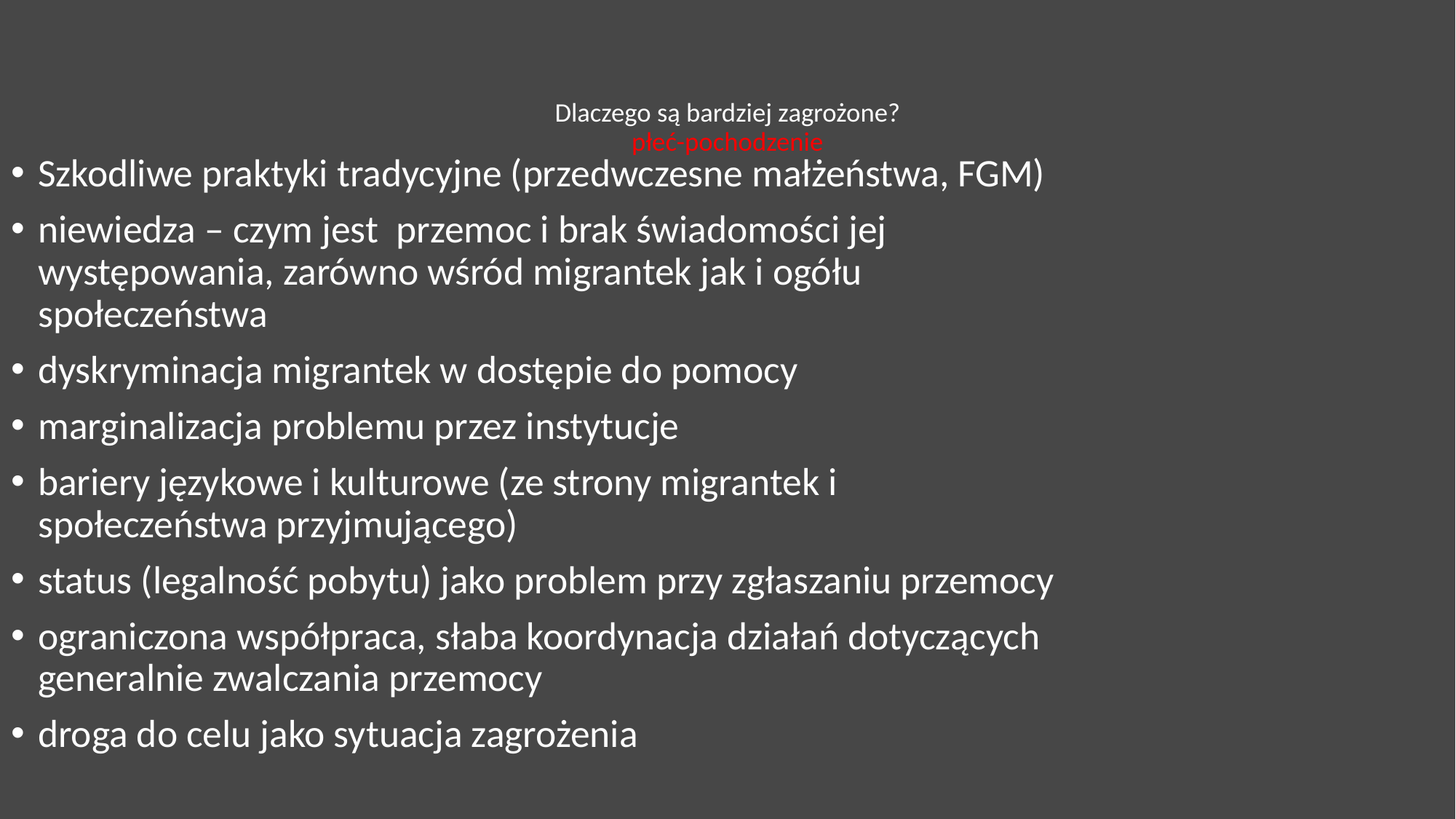

# Dlaczego są bardziej zagrożone? płeć-pochodzenie
Szkodliwe praktyki tradycyjne (przedwczesne małżeństwa, FGM)
niewiedza – czym jest  przemoc i brak świadomości jej występowania, zarówno wśród migrantek jak i ogółu społeczeństwa
dyskryminacja migrantek w dostępie do pomocy
marginalizacja problemu przez instytucje
bariery językowe i kulturowe (ze strony migrantek i społeczeństwa przyjmującego)
status (legalność pobytu) jako problem przy zgłaszaniu przemocy
ograniczona współpraca, słaba koordynacja działań dotyczących generalnie zwalczania przemocy
droga do celu jako sytuacja zagrożenia